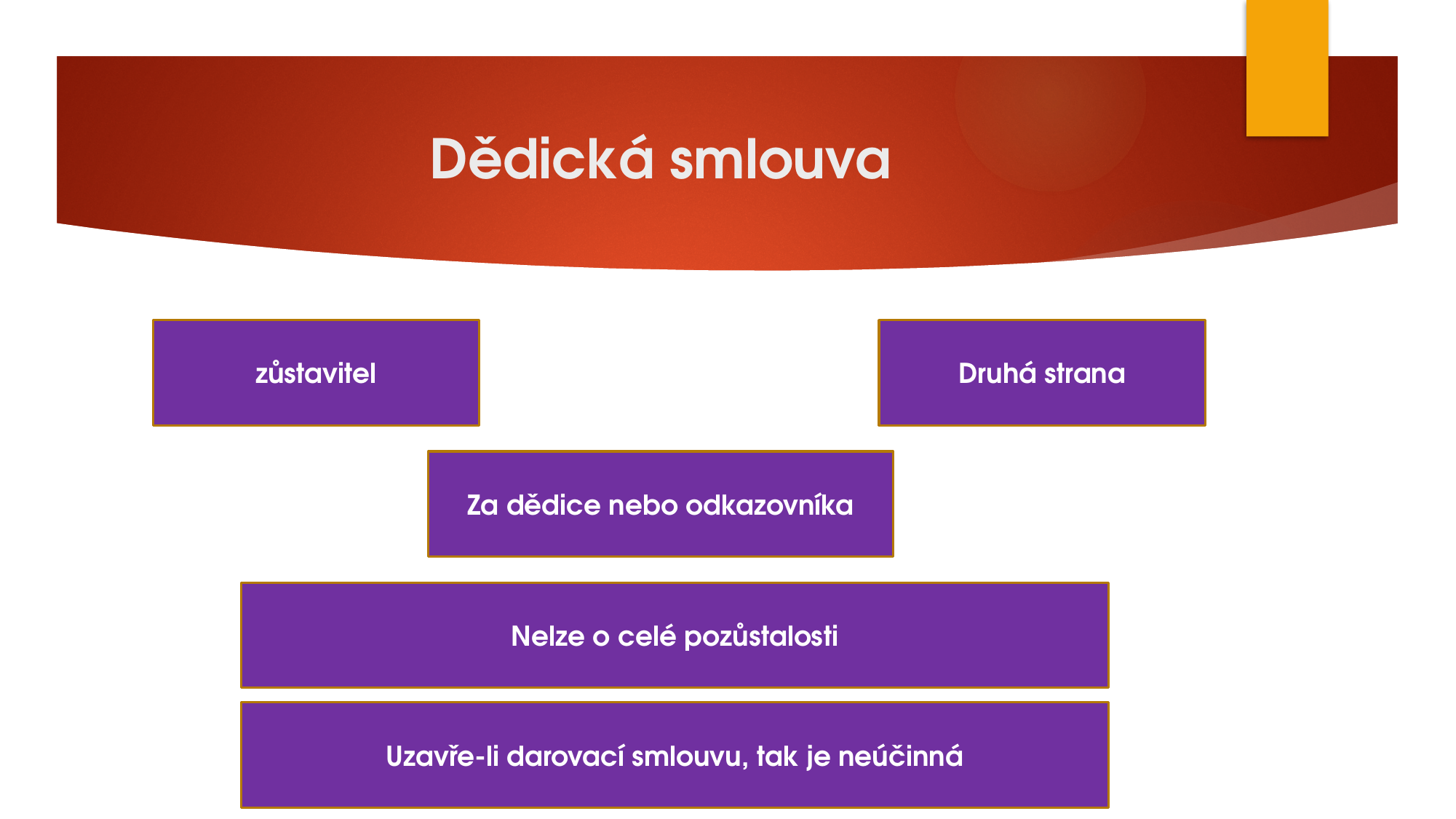

# Dědická smlouva
zůstavitel
Druhá strana
Za dědice nebo odkazovníka
Nelze o celé pozůstalosti
Uzavře-li darovací smlouvu, tak je neúčinná